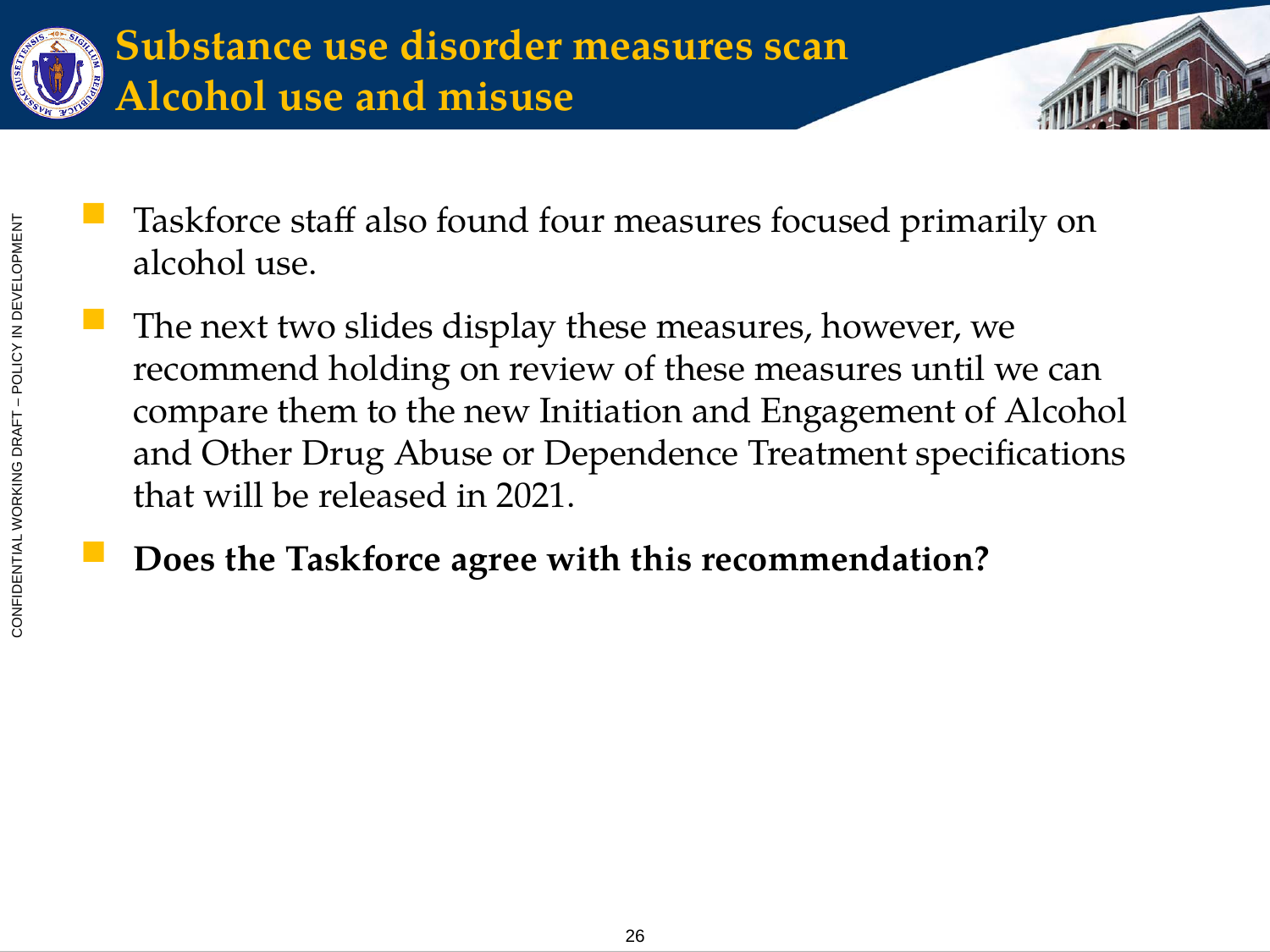

# Substance use disorder measures scan Alcohol use and misuse
Taskforce staff also found four measures focused primarily on alcohol use.
The next two slides display these measures, however, we recommend holding on review of these measures until we can compare them to the new Initiation and Engagement of Alcohol and Other Drug Abuse or Dependence Treatment specifications that will be released in 2021.
Does the Taskforce agree with this recommendation?